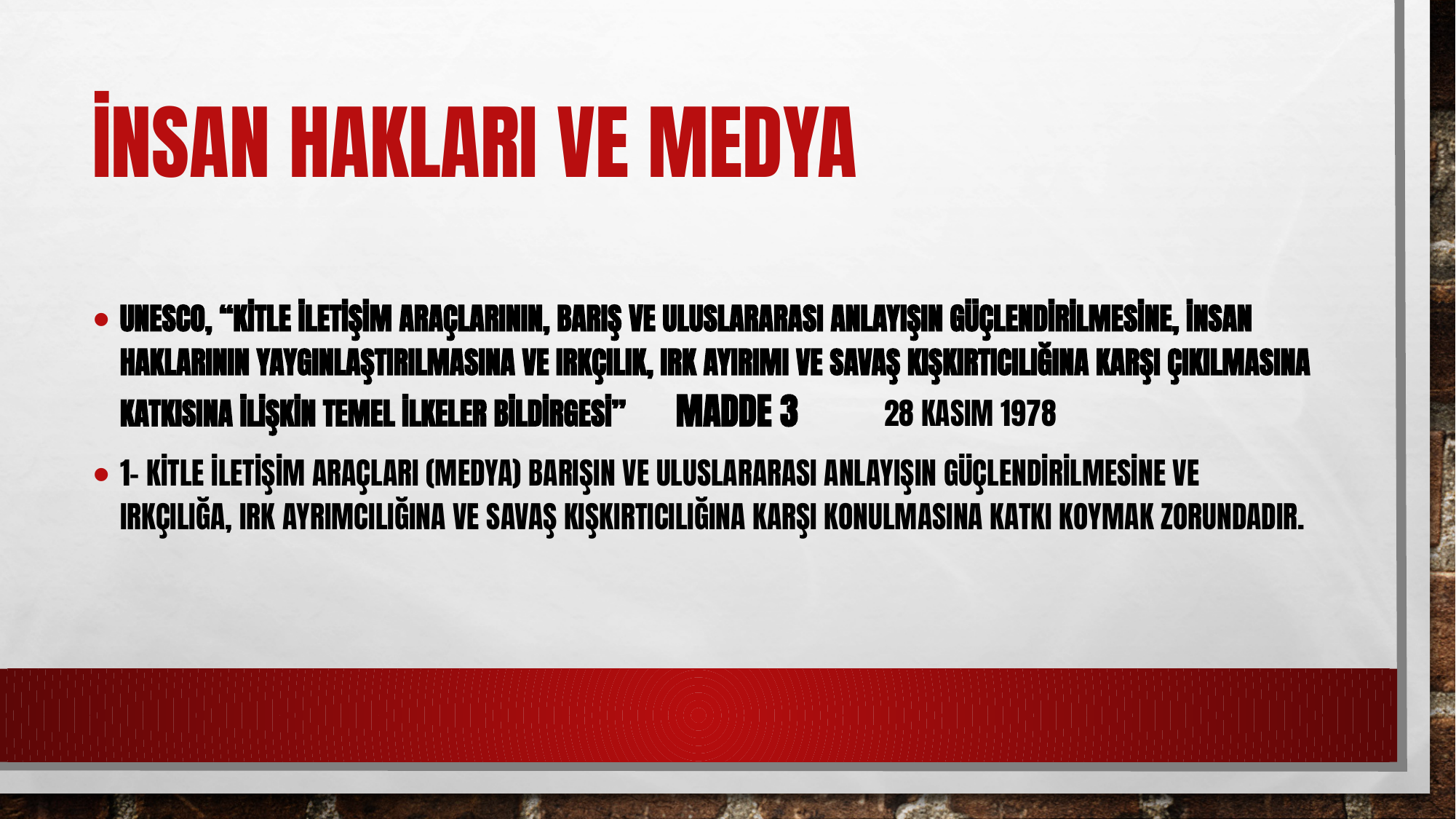

# İnsan hakları ve medya
UNESCO, “Kitle İletişim Araçlarının, Barış ve Uluslararası Anlayışın Güçlendirilmesine, İnsan Haklarının Yaygınlaştırılmasına ve Irkçılık, Irk Ayırımı ve Savaş Kışkırtıcılığına Karşı Çıkılmasına Katkısına İlişkin Temel İlkeler Bildirgesi”       MADDE 3	28 Kasım 1978
1- Kitle İletişim Araçları (medya) barışın ve uluslararası anlayışın güçlendirilmesine ve ırkçılığa, ırk ayrımcılığına ve savaş kışkırtıcılığına karşı konulmasına katkı koymak zorundadır.